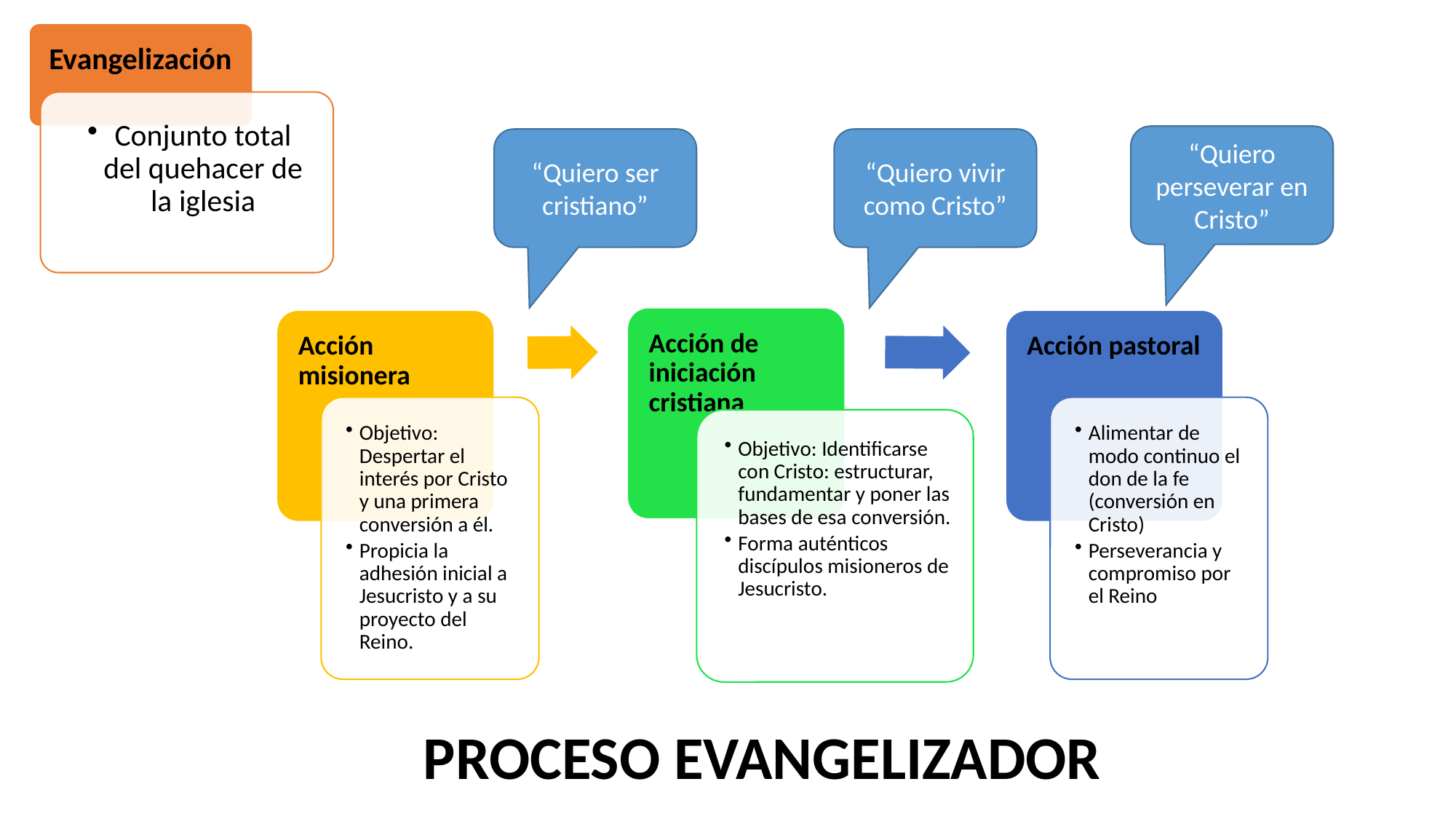

Evangelización
Conjunto total del quehacer de la iglesia
“Quiero perseverar en Cristo”
“Quiero ser cristiano”
“Quiero vivir como Cristo”
Acción misionera
Objetivo: Despertar el interés por Cristo y una primera conversión a él.
Propicia la adhesión inicial a Jesucristo y a su proyecto del Reino.

Acción de iniciación cristiana
Objetivo: Identificarse con Cristo: estructurar, fundamentar y poner las bases de esa conversión.
Forma auténticos discípulos misioneros de Jesucristo.

Acción pastoral
Alimentar de modo continuo el don de la fe (conversión en Cristo)
Perseverancia y compromiso por el Reino
PROCESO EVANGELIZADOR